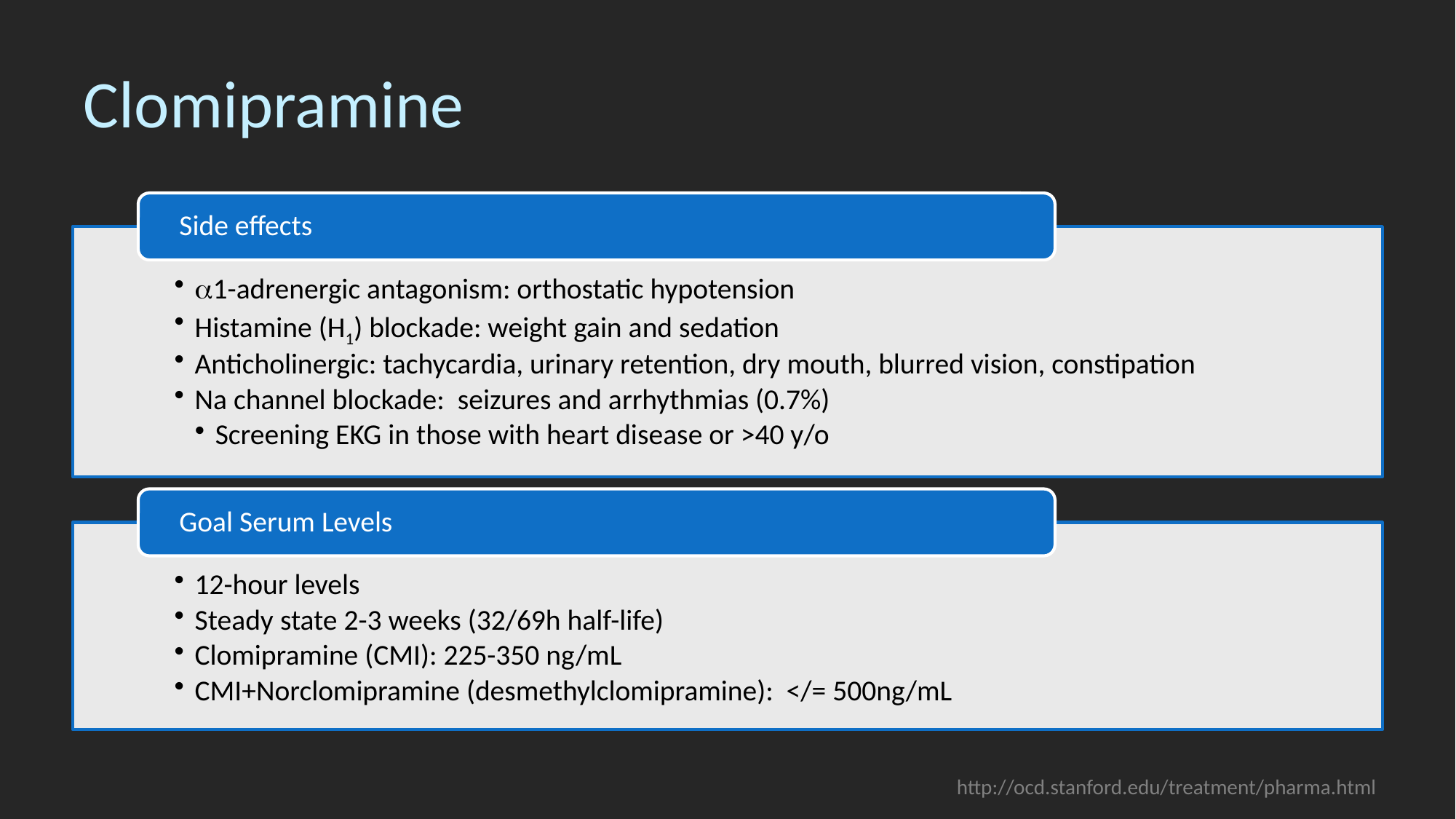

# Clomipramine
α1-adrenergic antagonism: orthostatic hypotension
Histamine (H1) blockade: weight gain and sedation
Anticholinergic: tachycardia, urinary retention, dry mouth, blurred vision, constipation
Na channel blockade:  seizures and arrhythmias (0.7%)
Screening EKG in those with heart disease or >40 y/o
Side effects
12-hour levels
Steady state 2-3 weeks (32/69h half-life)
Clomipramine (CMI): 225-350 ng/mL
CMI+Norclomipramine (desmethylclomipramine):  </= 500ng/mL
Goal Serum Levels
http://ocd.stanford.edu/treatment/pharma.html